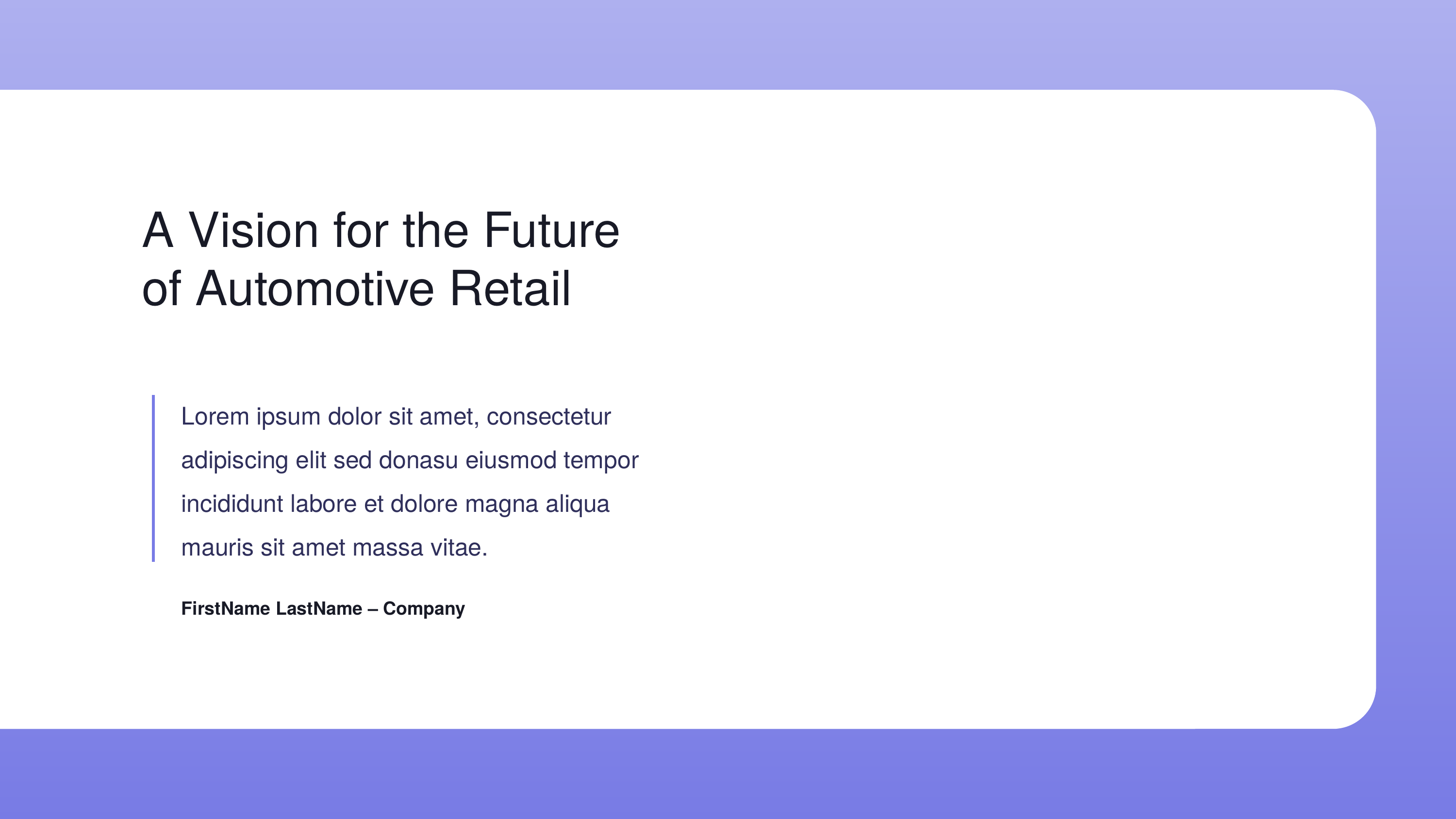

A Vision for the Future of Automotive Retail
Lorem ipsum dolor sit amet, consectetur adipiscing elit sed donasu eiusmod tempor incididunt labore et dolore magna aliqua mauris sit amet massa vitae.
FirstName LastName – Company